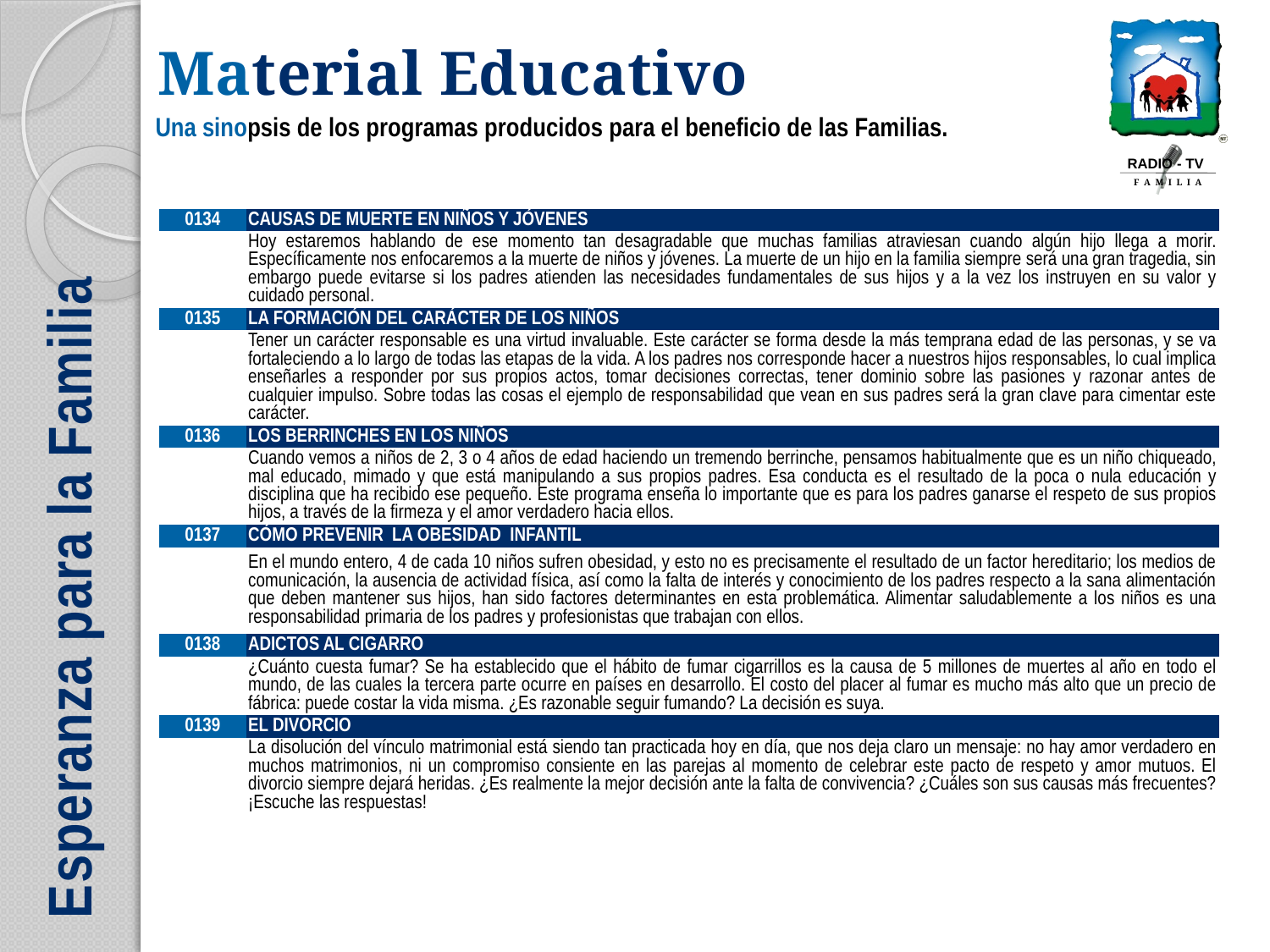

| 0134 | CAUSAS DE MUERTE EN NIÑOS Y JÓVENES |
| --- | --- |
|  | Hoy estaremos hablando de ese momento tan desagradable que muchas familias atraviesan cuando algún hijo llega a morir. Específicamente nos enfocaremos a la muerte de niños y jóvenes. La muerte de un hijo en la familia siempre será una gran tragedia, sin embargo puede evitarse si los padres atienden las necesidades fundamentales de sus hijos y a la vez los instruyen en su valor y cuidado personal. |
| 0135 | LA FORMACIÓN DEL CARÁCTER DE LOS NIÑOS |
|  | Tener un carácter responsable es una virtud invaluable. Este carácter se forma desde la más temprana edad de las personas, y se va fortaleciendo a lo largo de todas las etapas de la vida. A los padres nos corresponde hacer a nuestros hijos responsables, lo cual implica enseñarles a responder por sus propios actos, tomar decisiones correctas, tener dominio sobre las pasiones y razonar antes de cualquier impulso. Sobre todas las cosas el ejemplo de responsabilidad que vean en sus padres será la gran clave para cimentar este carácter. |
| 0136 | LOS BERRINCHES EN LOS NIÑOS |
|  | Cuando vemos a niños de 2, 3 o 4 años de edad haciendo un tremendo berrinche, pensamos habitualmente que es un niño chiqueado, mal educado, mimado y que está manipulando a sus propios padres. Esa conducta es el resultado de la poca o nula educación y disciplina que ha recibido ese pequeño. Este programa enseña lo importante que es para los padres ganarse el respeto de sus propios hijos, a través de la firmeza y el amor verdadero hacia ellos. |
| 0137 | CÓMO PREVENIR LA OBESIDAD INFANTIL |
|  | En el mundo entero, 4 de cada 10 niños sufren obesidad, y esto no es precisamente el resultado de un factor hereditario; los medios de comunicación, la ausencia de actividad física, así como la falta de interés y conocimiento de los padres respecto a la sana alimentación que deben mantener sus hijos, han sido factores determinantes en esta problemática. Alimentar saludablemente a los niños es una responsabilidad primaria de los padres y profesionistas que trabajan con ellos. |
| 0138 | ADICTOS AL CIGARRO |
|  | ¿Cuánto cuesta fumar? Se ha establecido que el hábito de fumar cigarrillos es la causa de 5 millones de muertes al año en todo el mundo, de las cuales la tercera parte ocurre en países en desarrollo. El costo del placer al fumar es mucho más alto que un precio de fábrica: puede costar la vida misma. ¿Es razonable seguir fumando? La decisión es suya. |
| 0139 | EL DIVORCIO |
|  | La disolución del vínculo matrimonial está siendo tan practicada hoy en día, que nos deja claro un mensaje: no hay amor verdadero en muchos matrimonios, ni un compromiso consiente en las parejas al momento de celebrar este pacto de respeto y amor mutuos. El divorcio siempre dejará heridas. ¿Es realmente la mejor decisión ante la falta de convivencia? ¿Cuáles son sus causas más frecuentes? ¡Escuche las respuestas! |